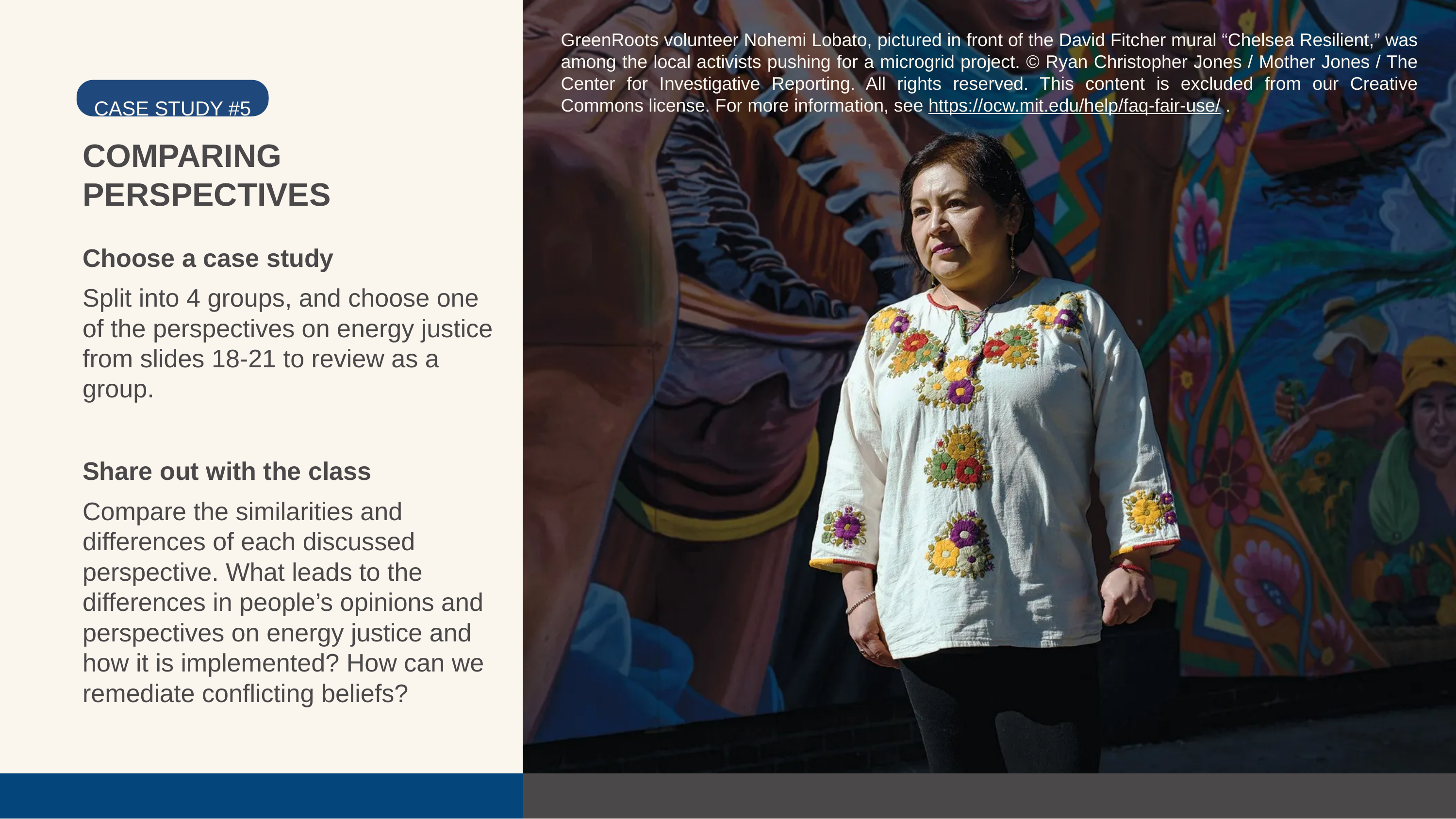

GreenRoots volunteer Nohemi Lobato, pictured in front of the David Fitcher mural “Chelsea Resilient,” was among the local activists pushing for a microgrid project. © Ryan Christopher Jones / Mother Jones / The Center for Investigative Reporting. All rights reserved. This content is excluded from our Creative Commons license. For more information, see https://ocw.mit.edu/help/faq-fair-use/ .

CASE STUDY #5
COMPARING PERSPECTIVES
Choose a case study
Split into 4 groups, and choose one of the perspectives on energy justice from slides 18-21 to review as a group.
Share out with the class
Compare the similarities and differences of each discussed perspective. What leads to the differences in people’s opinions and perspectives on energy justice and how it is implemented? How can we remediate conflicting beliefs?